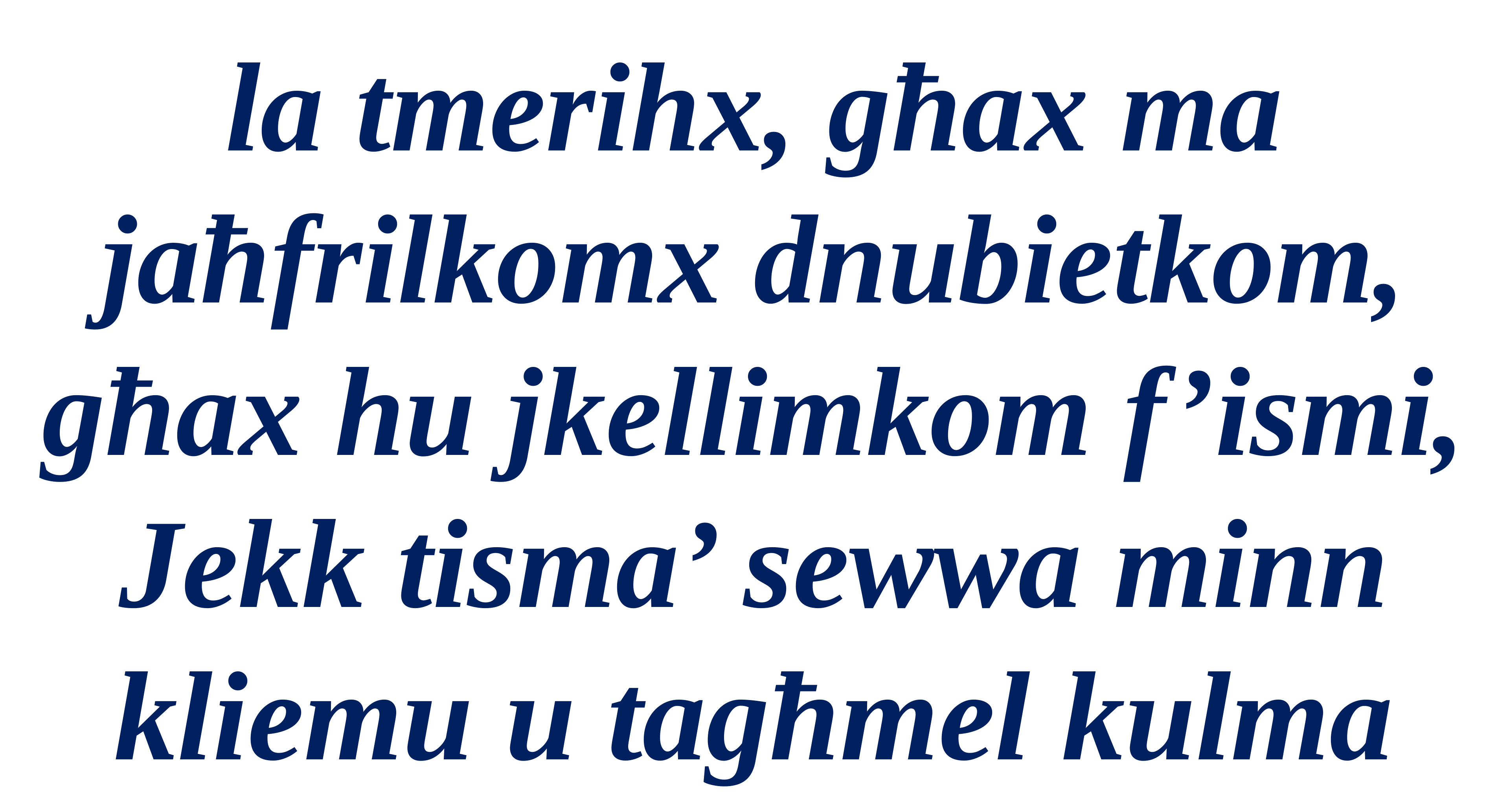

la tmerihx, għax ma jaħfrilkomx dnubietkom, għax hu jkellimkom f’ismi, Jekk tisma’ sewwa minn kliemu u tagħmel kulma